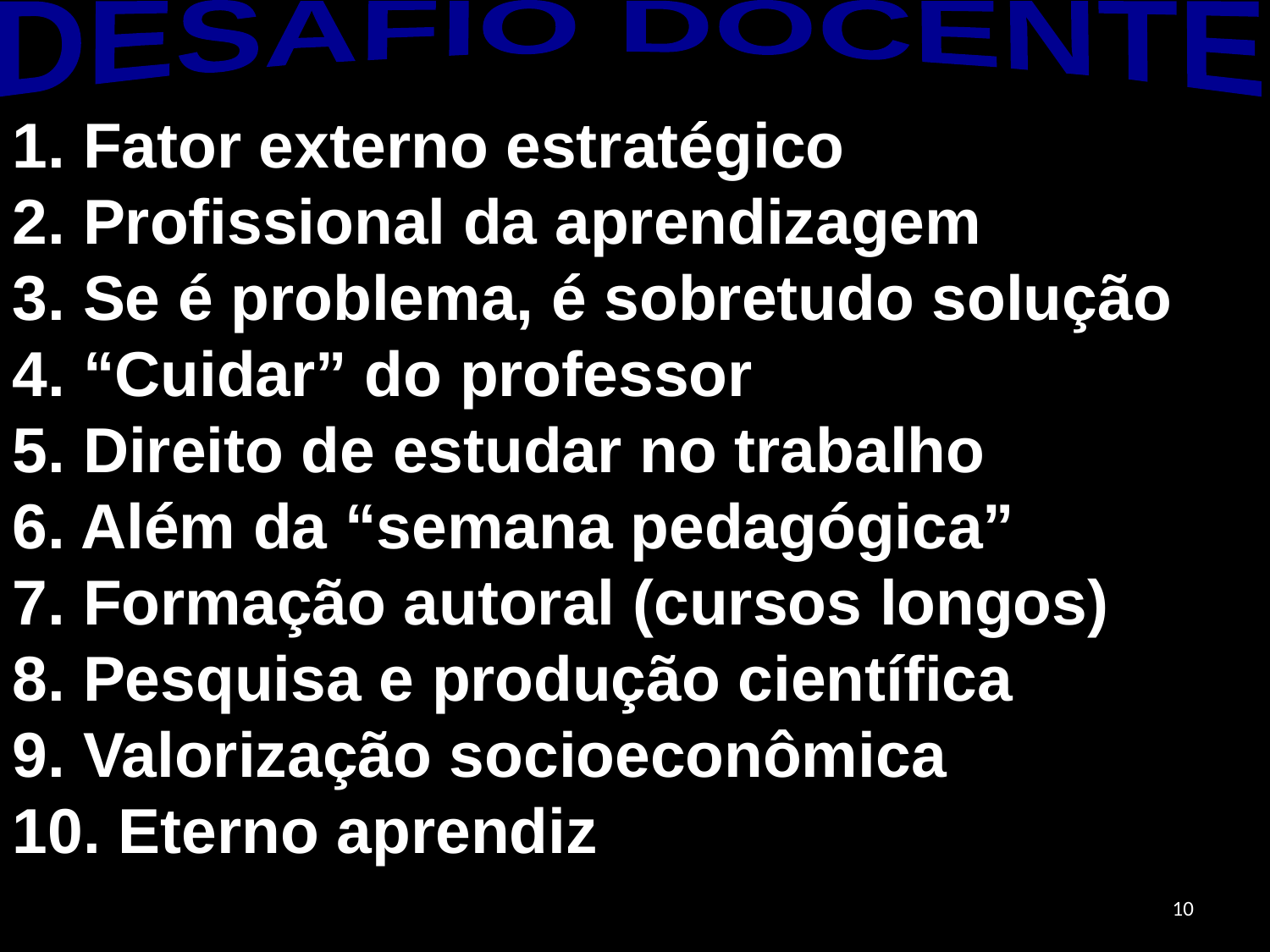

DESAFIO DOCENTE
1. Fator externo estratégico
2. Profissional da aprendizagem
3. Se é problema, é sobretudo solução
4. “Cuidar” do professor
5. Direito de estudar no trabalho
6. Além da “semana pedagógica”
7. Formação autoral (cursos longos)
8. Pesquisa e produção científica
9. Valorização socioeconômica
10. Eterno aprendiz
10